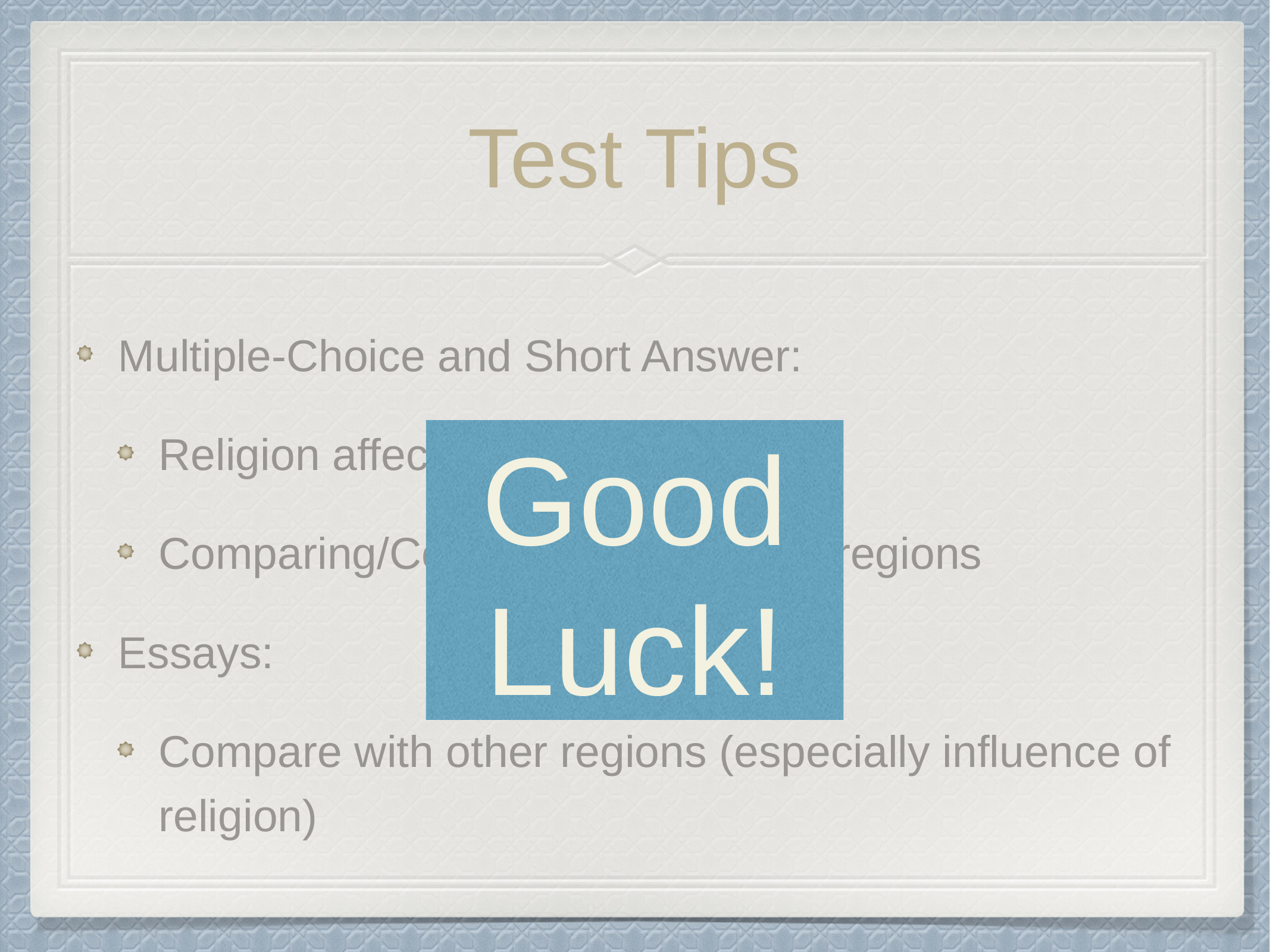

# Test Tips
Multiple-Choice and Short Answer:
Religion affecting development
Comparing/Contrasting with other regions
Essays:
Compare with other regions (especially influence of religion)
Good Luck!